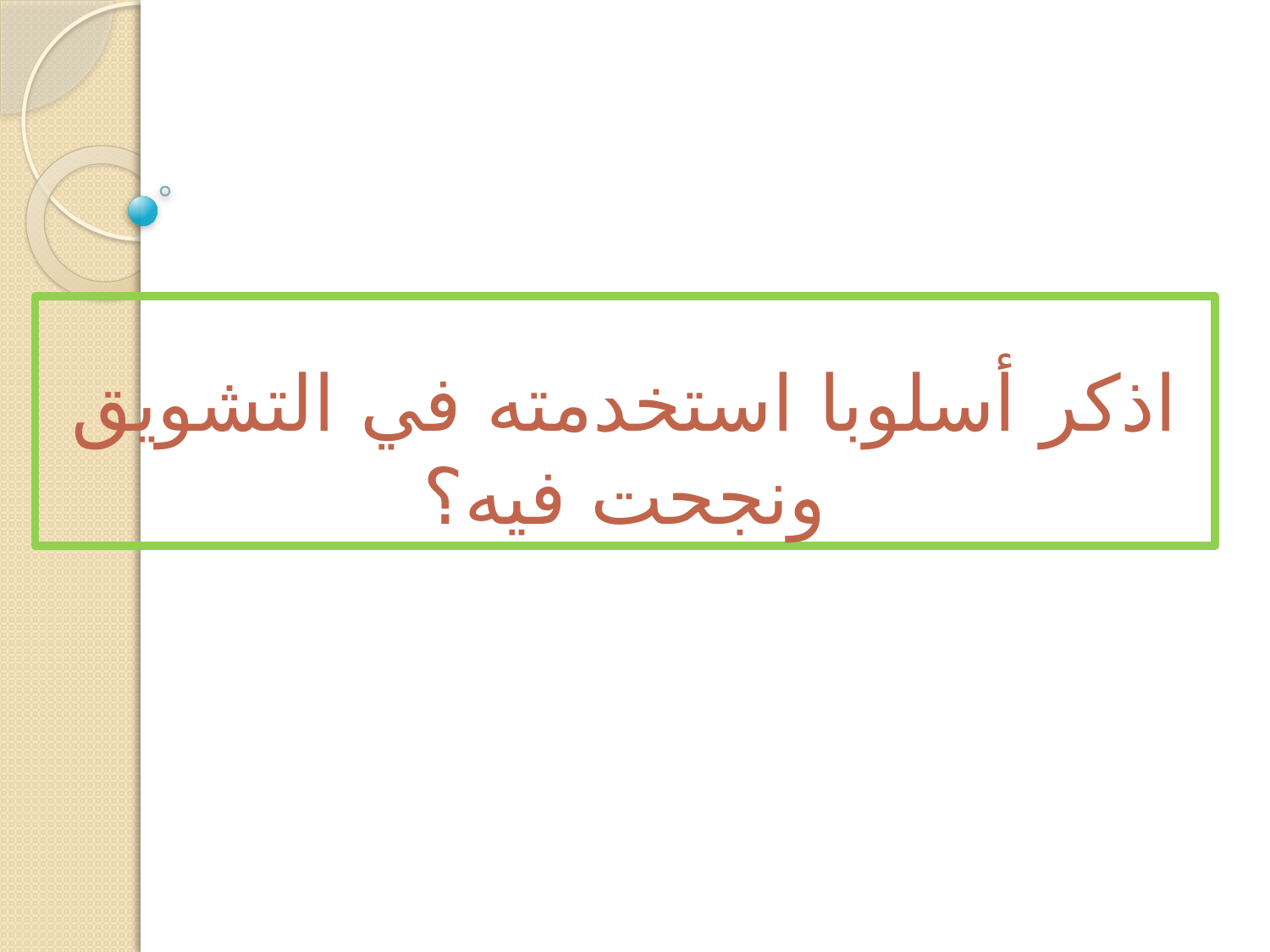

# اذكر أسلوبا استخدمته في التشويق ونجحت فيه؟